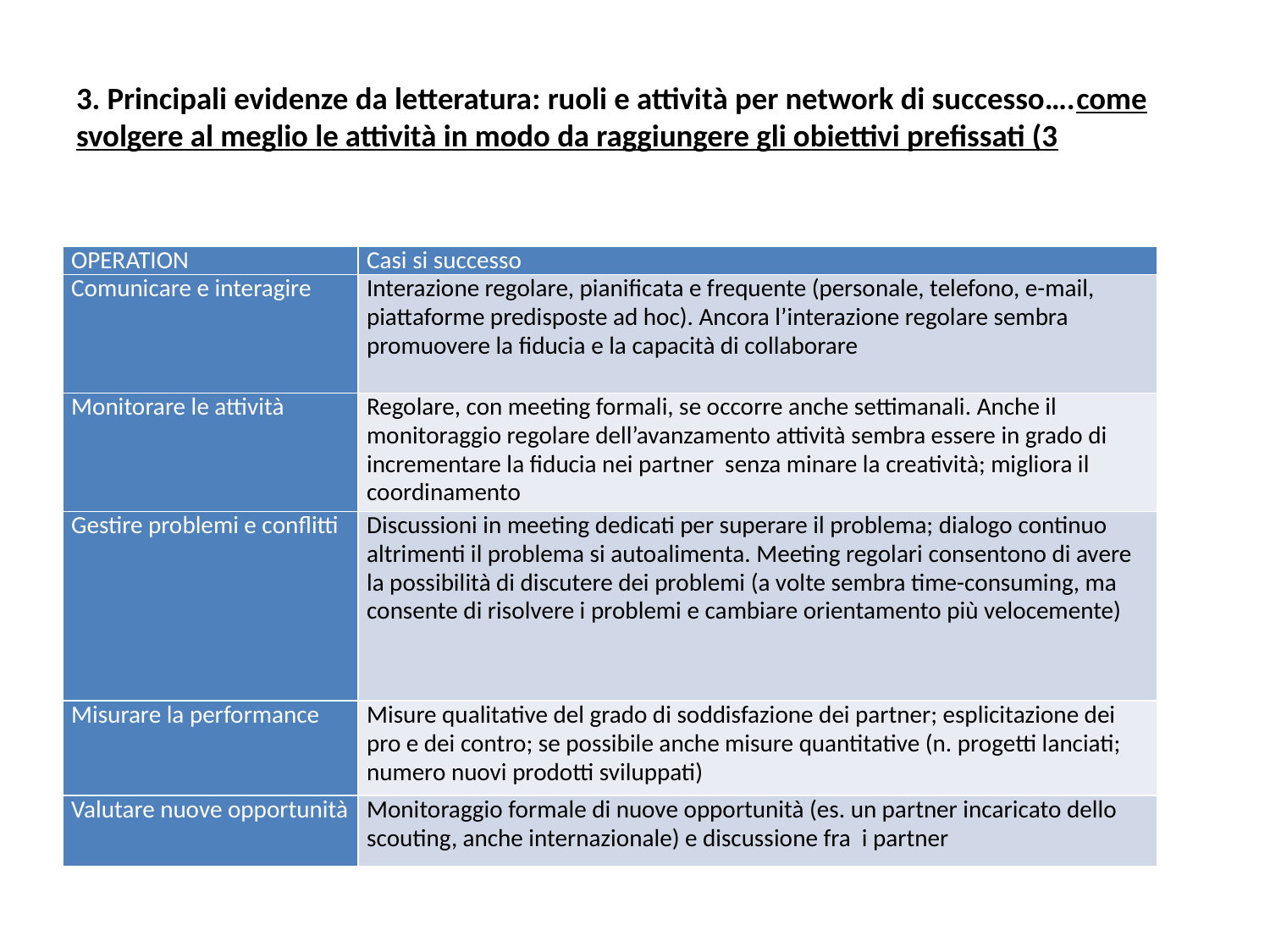

# 3. Principali evidenze da letteratura: ruoli e attività per network di successo….come svolgere al meglio le attività in modo da raggiungere gli obiettivi prefissati (3
| OPERATION | Casi si successo |
| --- | --- |
| Comunicare e interagire | Interazione regolare, pianificata e frequente (personale, telefono, e-mail, piattaforme predisposte ad hoc). Ancora l’interazione regolare sembra promuovere la fiducia e la capacità di collaborare |
| Monitorare le attività | Regolare, con meeting formali, se occorre anche settimanali. Anche il monitoraggio regolare dell’avanzamento attività sembra essere in grado di incrementare la fiducia nei partner senza minare la creatività; migliora il coordinamento |
| Gestire problemi e conflitti | Discussioni in meeting dedicati per superare il problema; dialogo continuo altrimenti il problema si autoalimenta. Meeting regolari consentono di avere la possibilità di discutere dei problemi (a volte sembra time-consuming, ma consente di risolvere i problemi e cambiare orientamento più velocemente) |
| Misurare la performance | Misure qualitative del grado di soddisfazione dei partner; esplicitazione dei pro e dei contro; se possibile anche misure quantitative (n. progetti lanciati; numero nuovi prodotti sviluppati) |
| Valutare nuove opportunità | Monitoraggio formale di nuove opportunità (es. un partner incaricato dello scouting, anche internazionale) e discussione fra i partner |